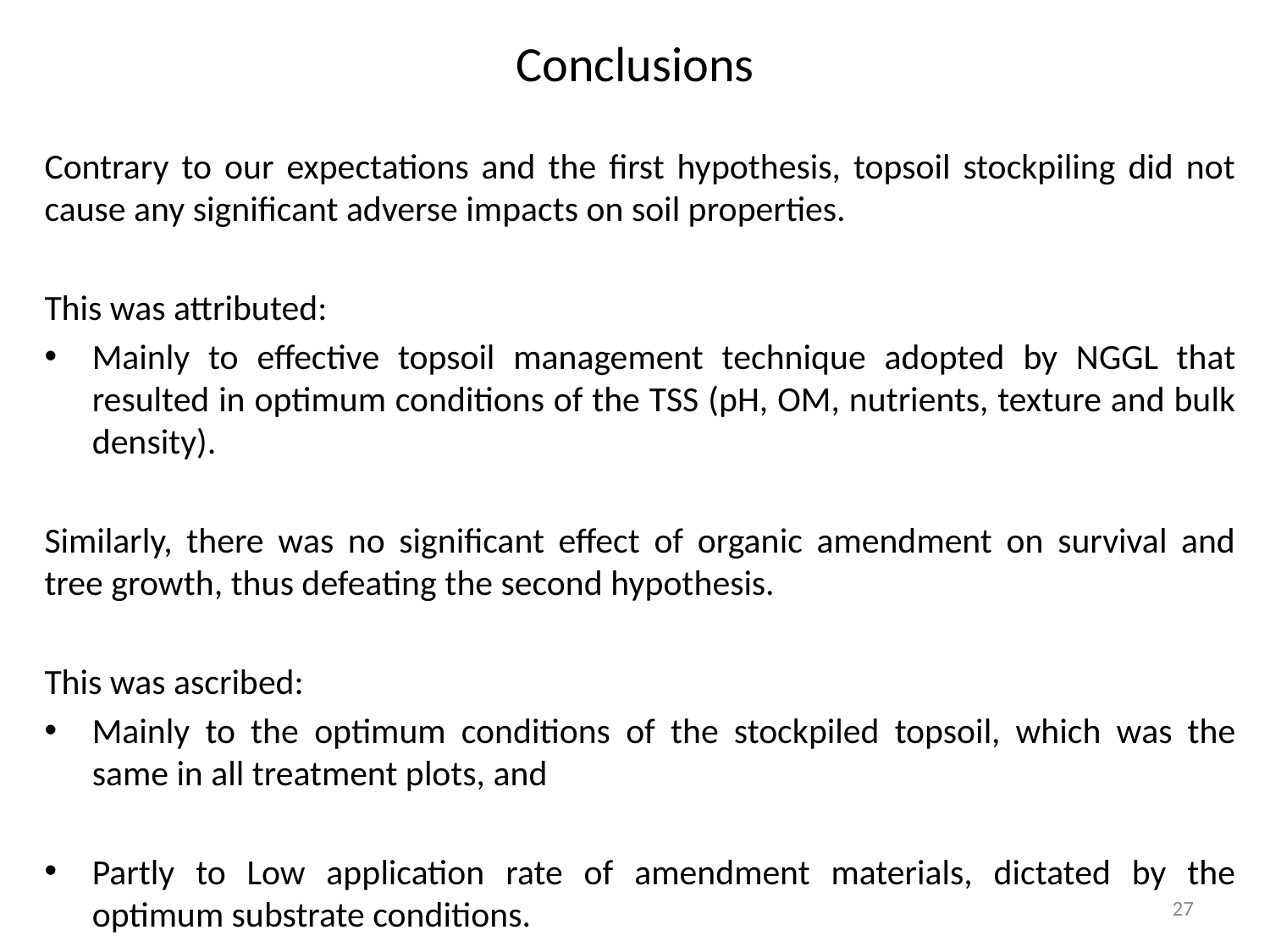

# Conclusions
Contrary to our expectations and the first hypothesis, topsoil stockpiling did not cause any significant adverse impacts on soil properties.

This was attributed:
Mainly to effective topsoil management technique adopted by NGGL that resulted in optimum conditions of the TSS (pH, OM, nutrients, texture and bulk density).

Similarly, there was no significant effect of organic amendment on survival and tree growth, thus defeating the second hypothesis.

This was ascribed:
Mainly to the optimum conditions of the stockpiled topsoil, which was the same in all treatment plots, and

Partly to Low application rate of amendment materials, dictated by the optimum substrate conditions.

27